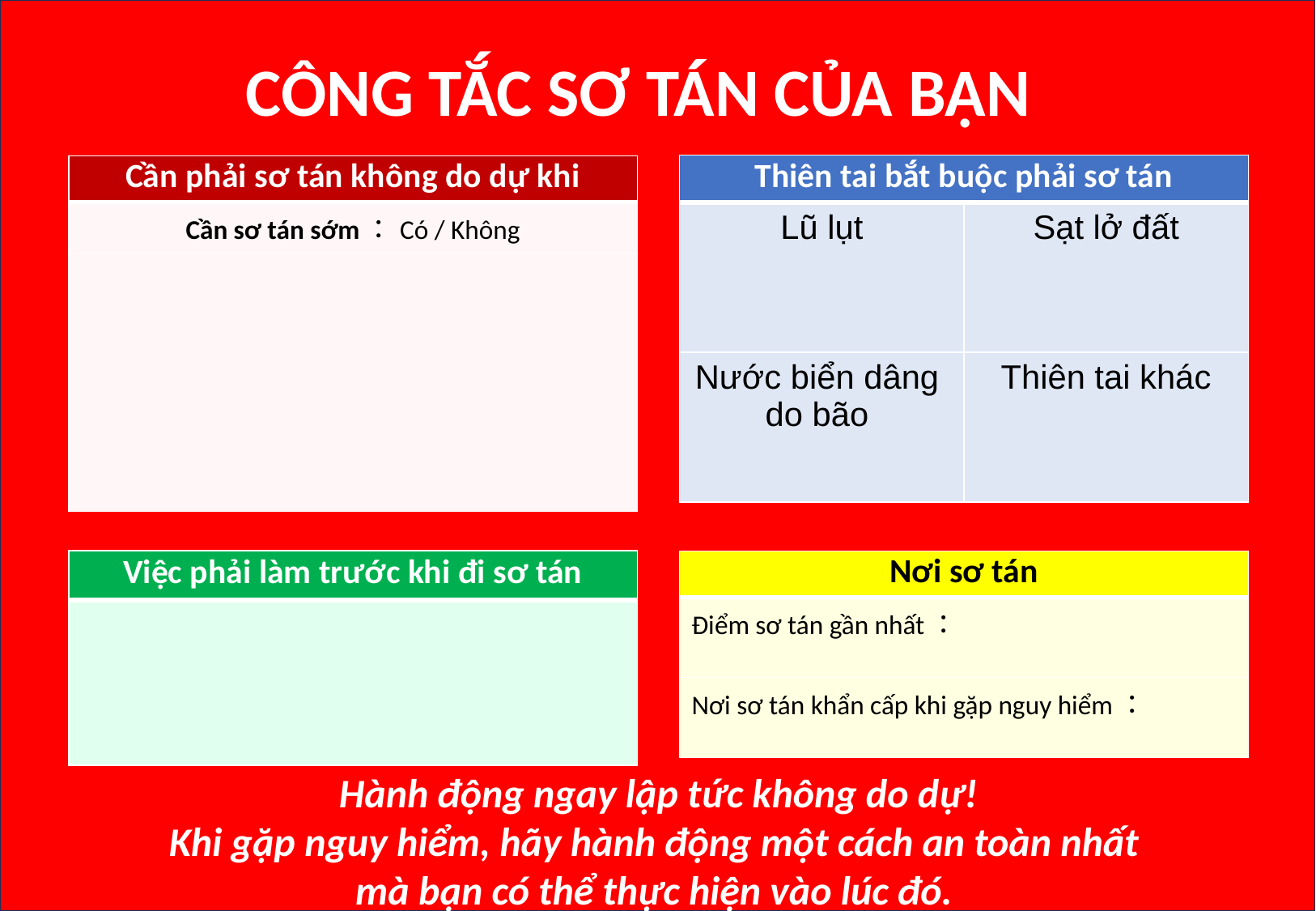

CÔNG TẮC SƠ TÁN CỦA BẠN
| Thiên tai bắt buộc phải sơ tán |  |
| --- | --- |
| Lũ lụt | Sạt lở đất |
| Nước biển dâng do bão | Thiên tai khác |
| Cần phải sơ tán không do dự khi |
| --- |
| Cần sơ tán sớm：Có / Không |
|  |
| Việc phải làm trước khi đi sơ tán |
| --- |
|  |
| Nơi sơ tán |
| --- |
| Điểm sơ tán gần nhất： |
| Nơi sơ tán khẩn cấp khi gặp nguy hiểm： |
Hành động ngay lập tức không do dự!
Khi gặp nguy hiểm, hãy hành động một cách an toàn nhất
mà bạn có thể thực hiện vào lúc đó.